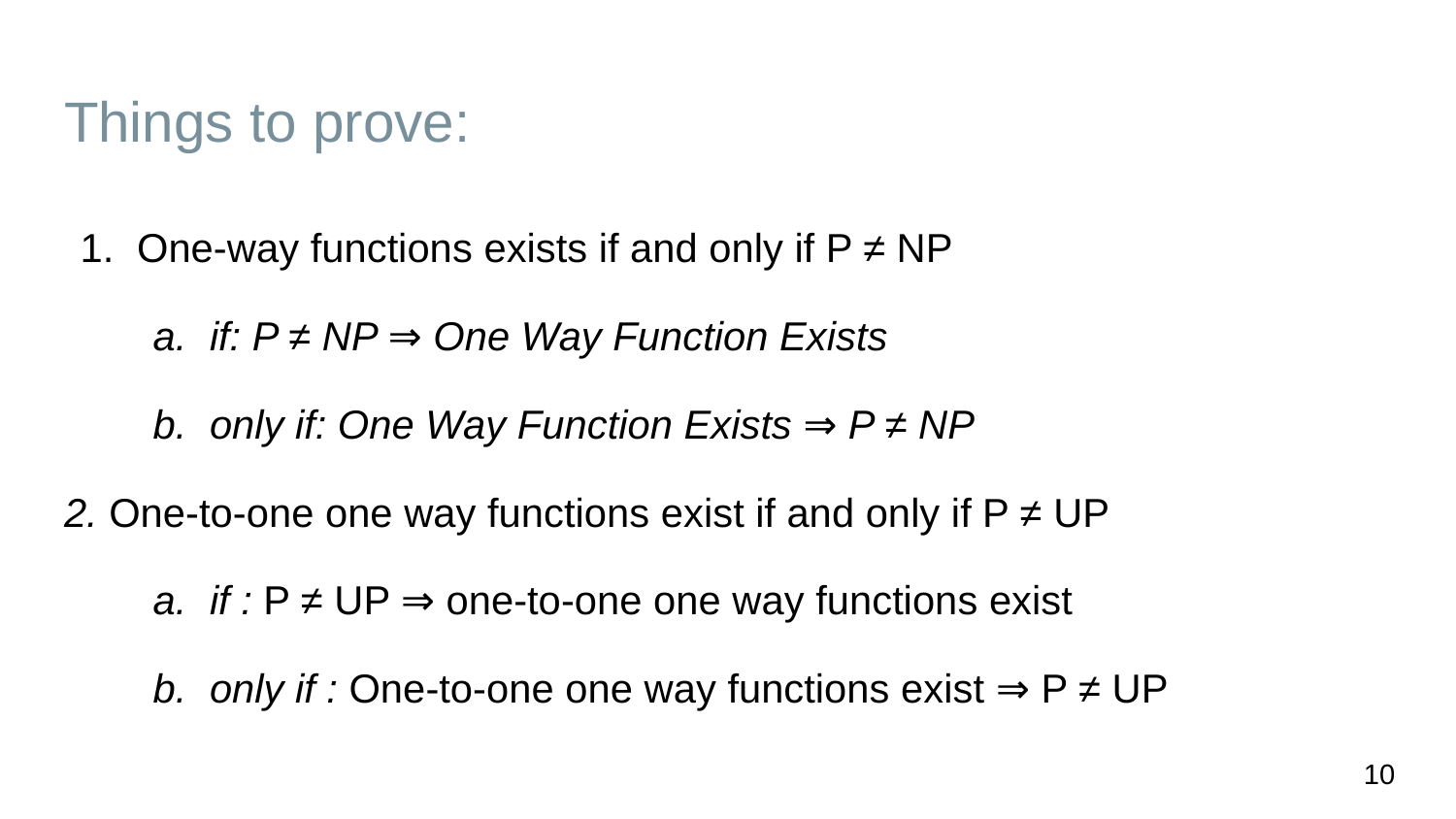

# Things to prove:
One-way functions exists if and only if P ≠ NP
if: P ≠ NP ⇒ One Way Function Exists
only if: One Way Function Exists ⇒ P ≠ NP
2. One-to-one one way functions exist if and only if P ≠ UP
if : P ≠ UP ⇒ one-to-one one way functions exist
only if : One-to-one one way functions exist ⇒ P ≠ UP
10